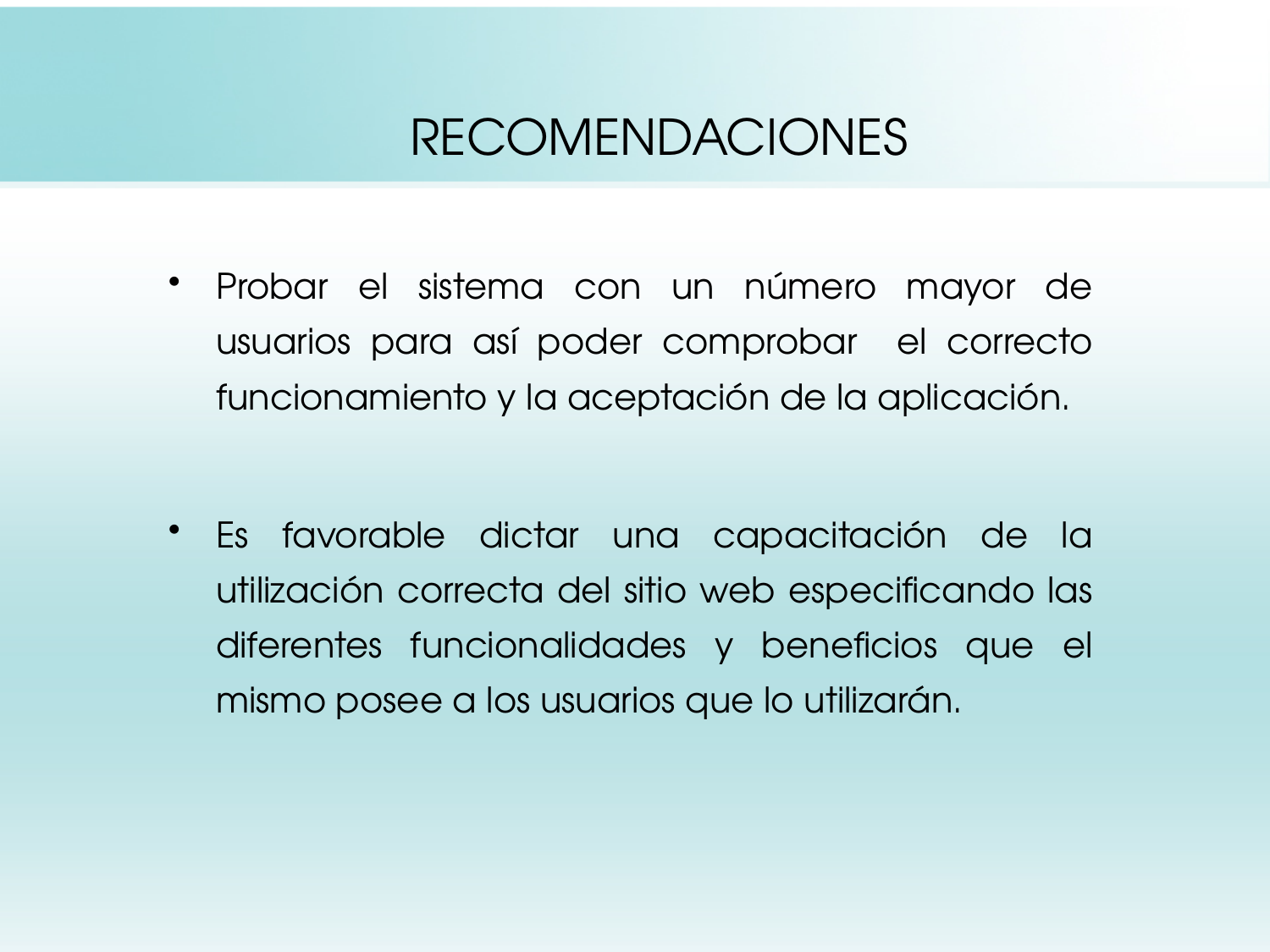

# RECOMENDACIONES

Probar el sistema con un número mayor de usuarios para así poder comprobar  el correcto funcionamiento y la aceptación de la aplicación.

Es favorable dictar una capacitación de la utilización correcta del sitio web especificando las diferentes funcionalidades y beneficios que el mismo posee a los usuarios que lo utilizarán.